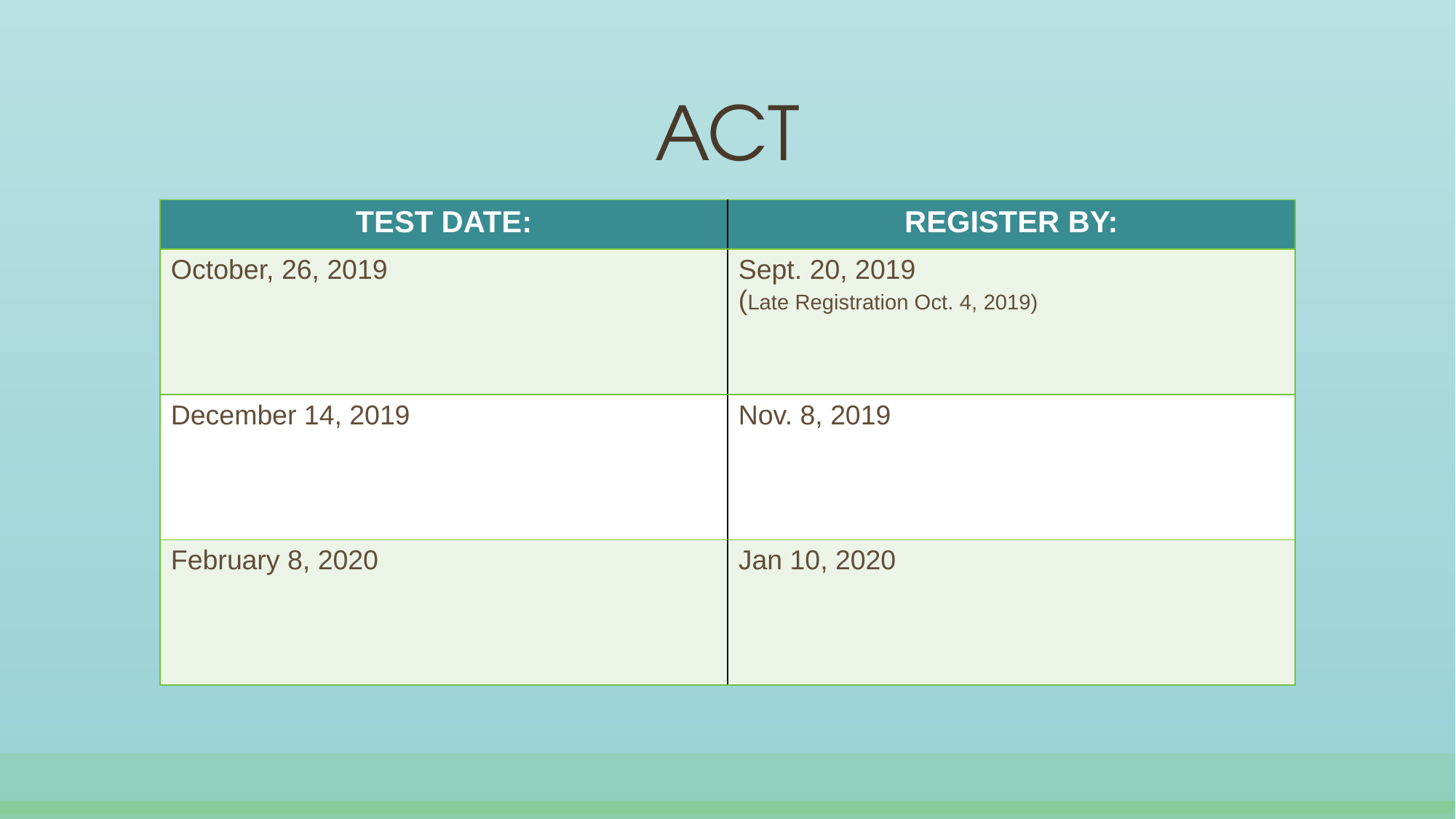

# ACT
| TEST DATE: | REGISTER BY: |
| --- | --- |
| October, 26, 2019 | Sept. 20, 2019 (Late Registration Oct. 4, 2019) |
| December 14, 2019 | Nov. 8, 2019 |
| February 8, 2020 | Jan 10, 2020 |